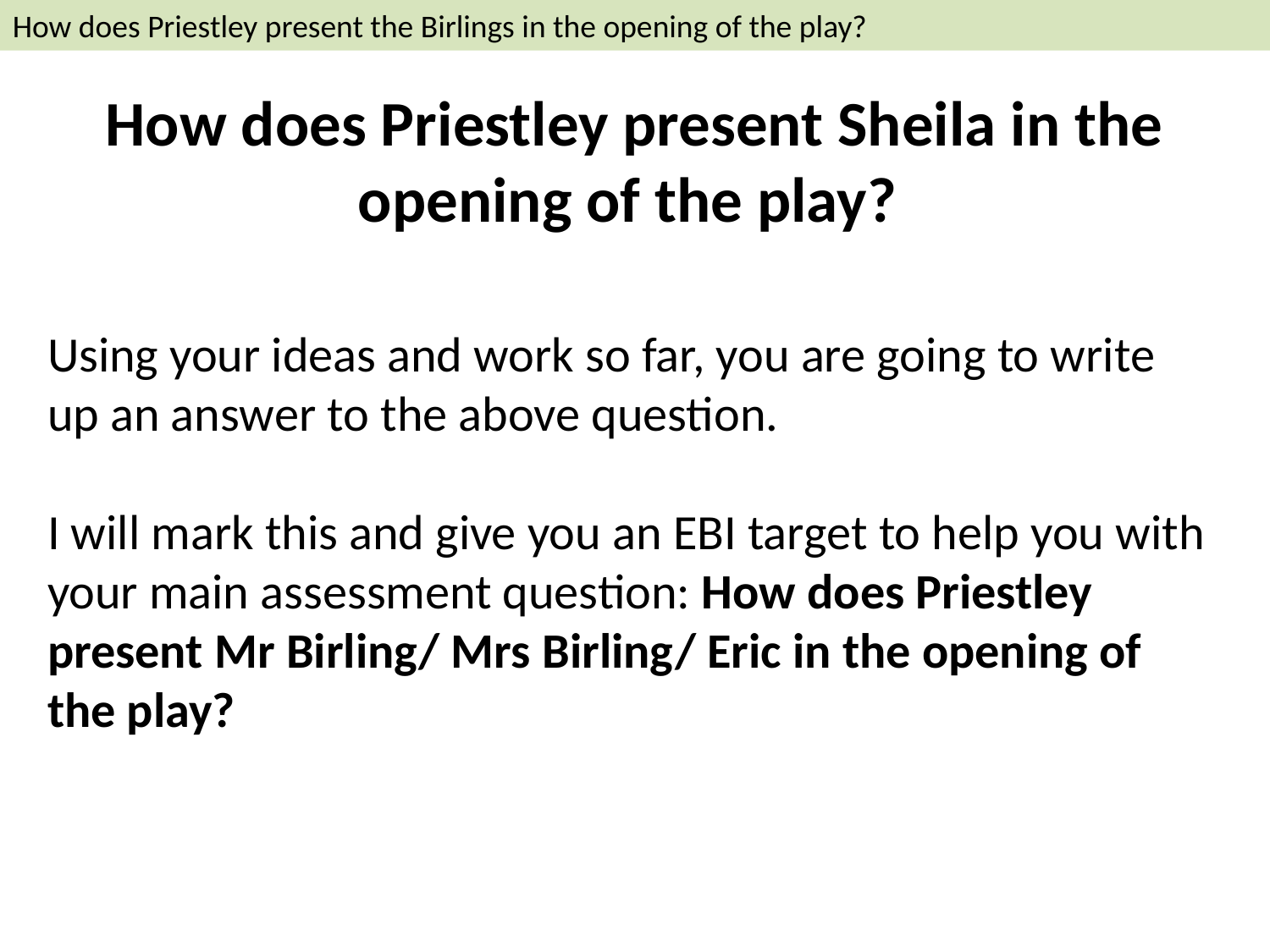

How does Priestley present the Birlings in the opening of the play?
How does Priestley present Sheila in the opening of the play?
Using your ideas and work so far, you are going to write up an answer to the above question.

I will mark this and give you an EBI target to help you with your main assessment question: How does Priestley present Mr Birling/ Mrs Birling/ Eric in the opening of the play?